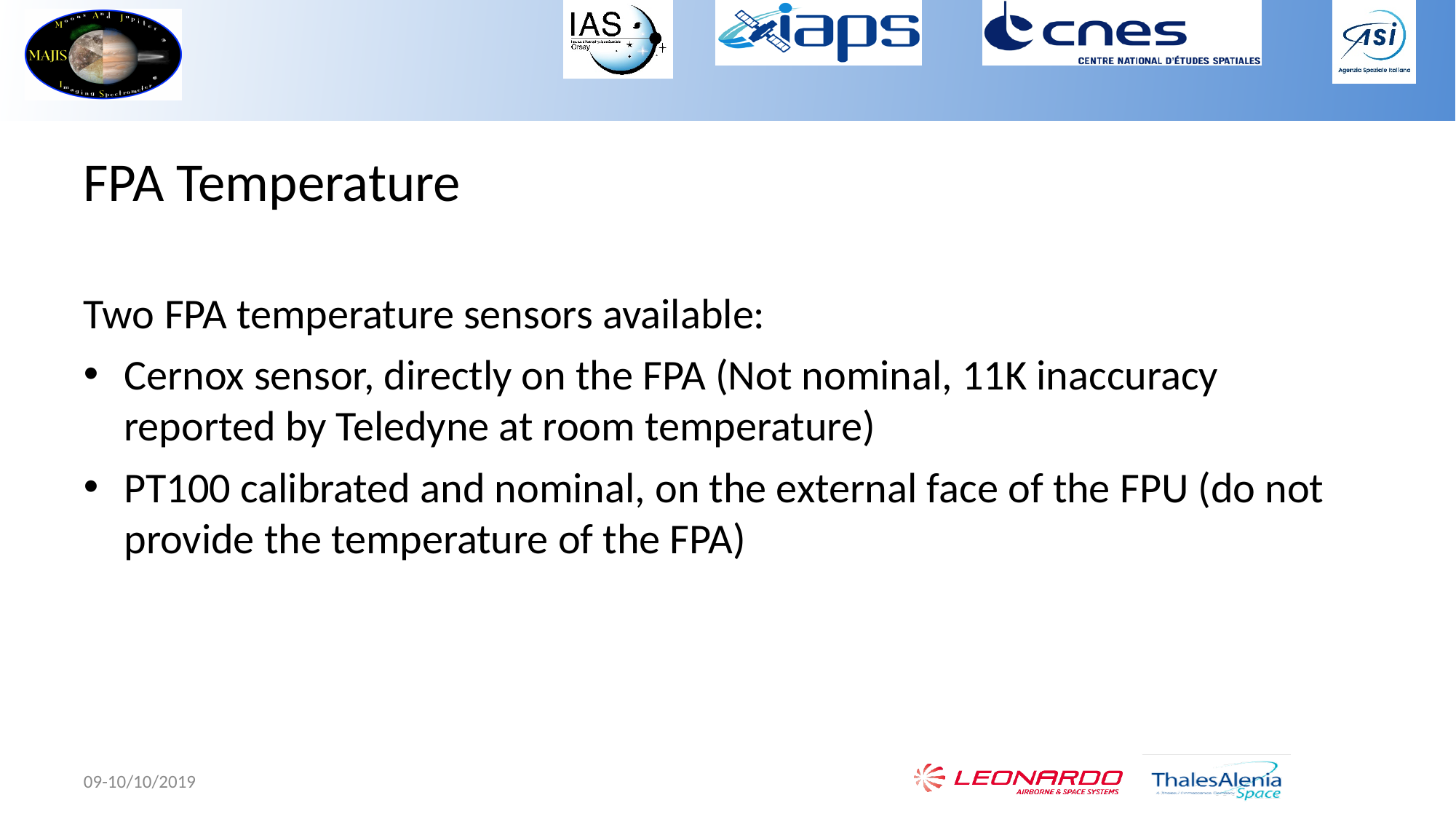

FPA Temperature
Two FPA temperature sensors available:
Cernox sensor, directly on the FPA (Not nominal, 11K inaccuracy reported by Teledyne at room temperature)
PT100 calibrated and nominal, on the external face of the FPU (do not provide the temperature of the FPA)
09-10/10/2019